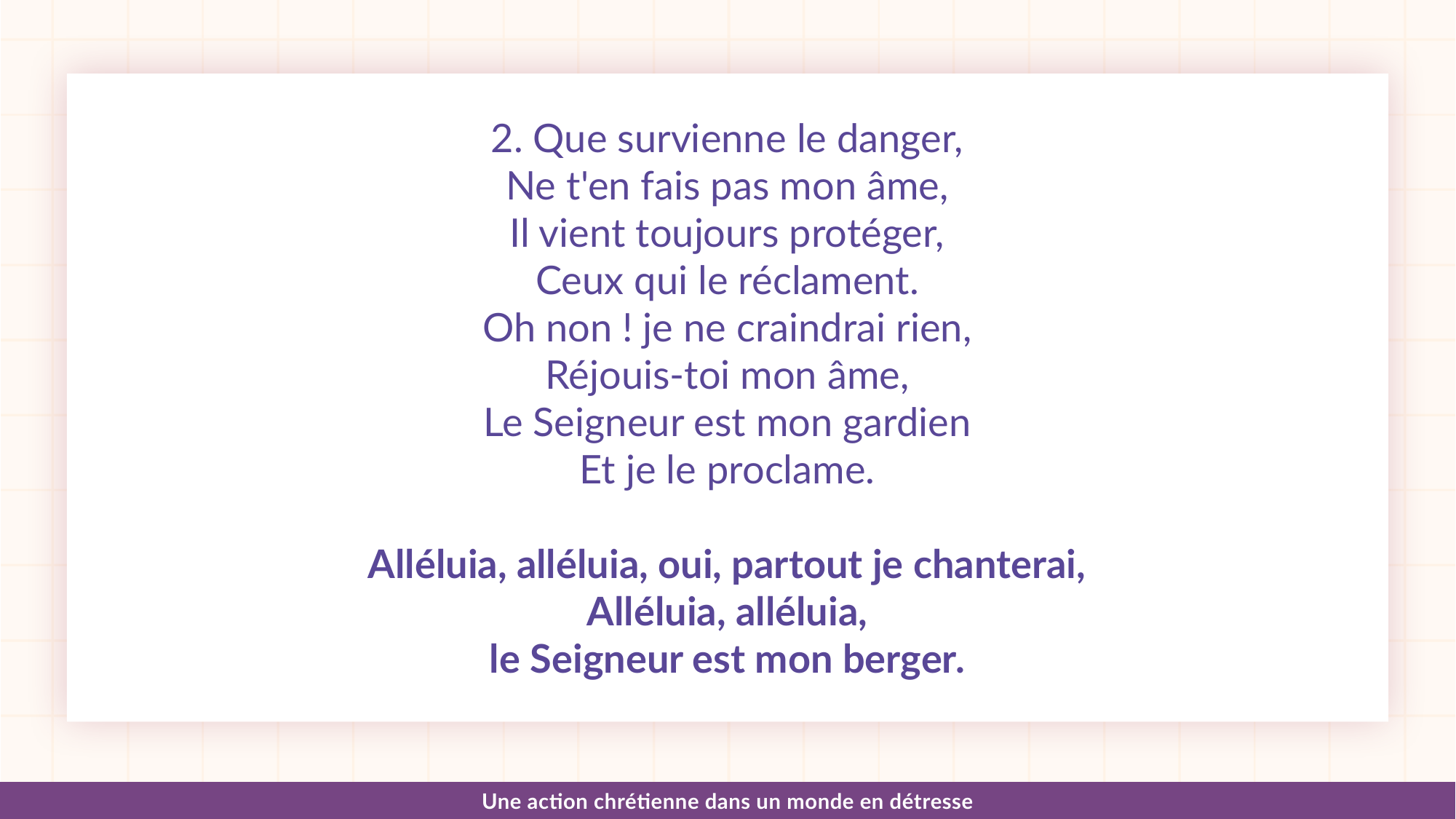

2. Que survienne le danger,
Ne t'en fais pas mon âme,
Il vient toujours protéger,
Ceux qui le réclament.
Oh non ! je ne craindrai rien,
Réjouis-toi mon âme,
Le Seigneur est mon gardien
Et je le proclame.

Alléluia, alléluia, oui, partout je chanterai,
Alléluia, alléluia,
le Seigneur est mon berger.